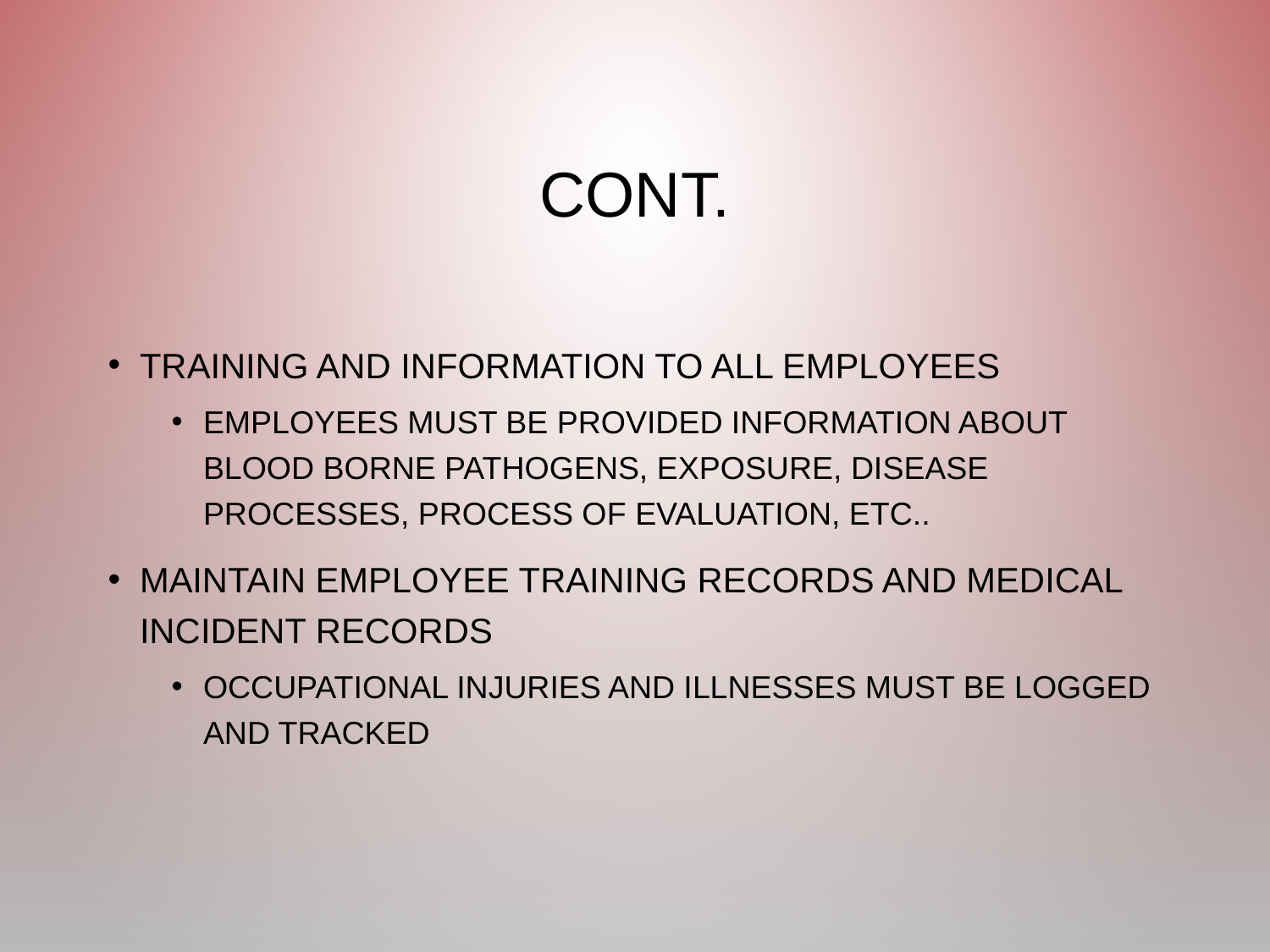

# CONT.
Training and information to all employees
Employees must be provided information about blood borne pathogens, exposure, disease processes, process of evaluation, etc..
Maintain employee training records and medical incident records
Occupational injuries and illnesses must be logged and tracked